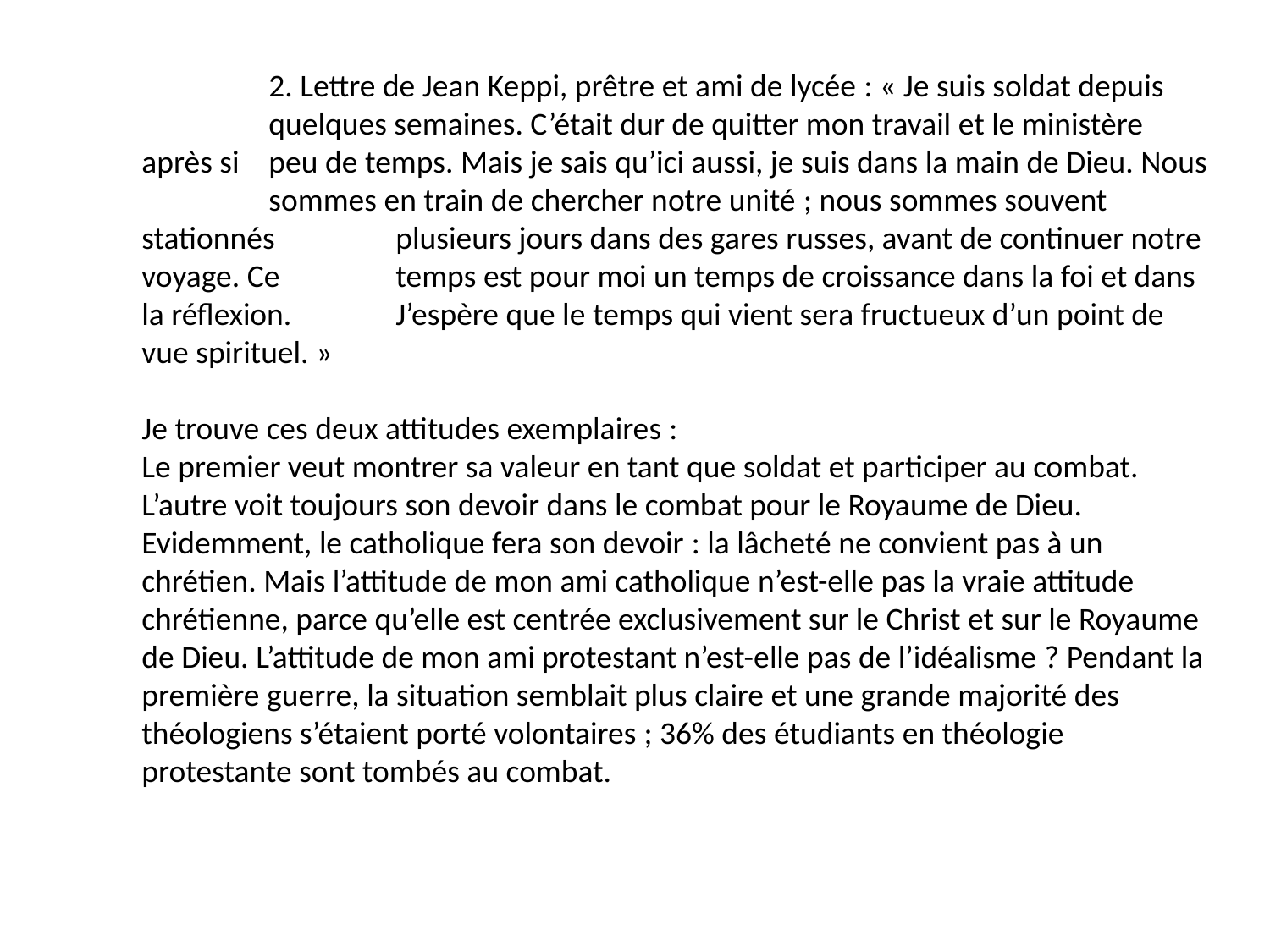

2. Lettre de Jean Keppi, prêtre et ami de lycée : « Je suis soldat depuis 	quelques semaines. C’était dur de quitter mon travail et le ministère après si 	peu de temps. Mais je sais qu’ici aussi, je suis dans la main de Dieu. Nous 	sommes en train de chercher notre unité ; nous sommes souvent stationnés 	plusieurs jours dans des gares russes, avant de continuer notre voyage. Ce 	temps est pour moi un temps de croissance dans la foi et dans la réflexion. 	J’espère que le temps qui vient sera fructueux d’un point de vue spirituel. »

Je trouve ces deux attitudes exemplaires :
Le premier veut montrer sa valeur en tant que soldat et participer au combat. L’autre voit toujours son devoir dans le combat pour le Royaume de Dieu. Evidemment, le catholique fera son devoir : la lâcheté ne convient pas à un chrétien. Mais l’attitude de mon ami catholique n’est-elle pas la vraie attitude chrétienne, parce qu’elle est centrée exclusivement sur le Christ et sur le Royaume de Dieu. L’attitude de mon ami protestant n’est-elle pas de l’idéalisme ? Pendant la première guerre, la situation semblait plus claire et une grande majorité des théologiens s’étaient porté volontaires ; 36% des étudiants en théologie protestante sont tombés au combat.